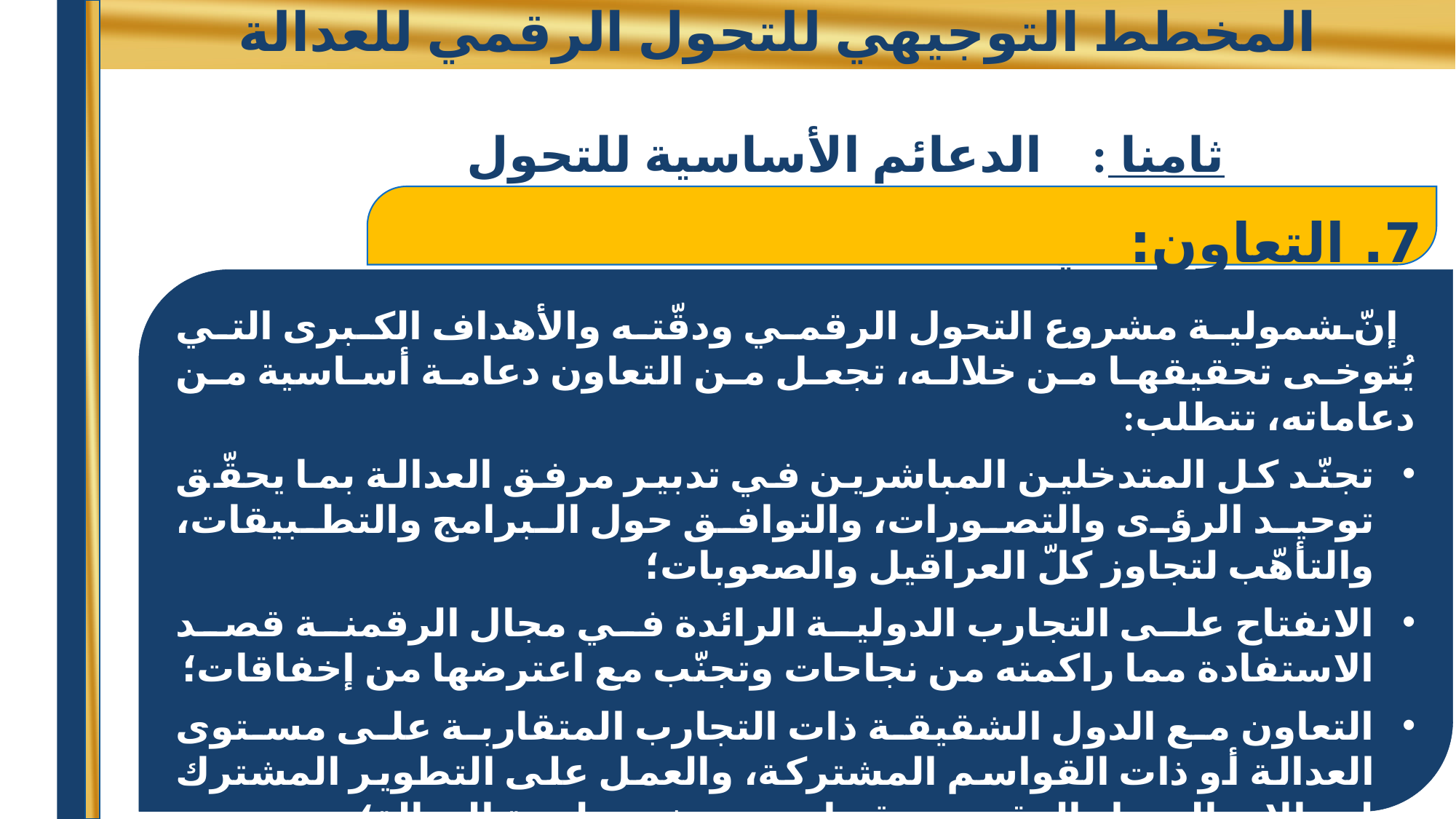

# المخطط التوجيهي للتحول الرقمي للعدالة
ثامنا :    الدعائم الأساسية للتحول الرقمي للعدالة
7. التعاون:
إنّ شمولية مشروع التحول الرقمي ودقّته والأهداف الكبرى التي يُتوخى تحقيقها من خلاله، تجعل من التعاون دعامة أساسية من دعاماته، تتطلب:
تجنّد كل المتدخلين المباشرين في تدبير مرفق العدالة بما يحقّق توحيد الرؤى والتصورات، والتوافق حول البرامج والتطبيقات، والتأهّب لتجاوز كلّ العراقيل والصعوبات؛
الانفتاح على التجارب الدولية الرائدة في مجال الرقمنة قصد الاستفادة مما راكمته من نجاحات وتجنّب مع اعترضها من إخفاقات؛
التعاون مع الدول الشقيقة ذات التجارب المتقاربة على مستوى العدالة أو ذات القواسم المشتركة، والعمل على التطوير المشترك لمجالات التحول الرقمي وتقنيات تحديث منظومة العدالة؛
عقد شراكات مع المؤسسات الوطنية والدولية التي يمكن أن تُسهم في تقوية أو تطوير مسار  التحوّل الرقمي للعدالة بالمغرب.